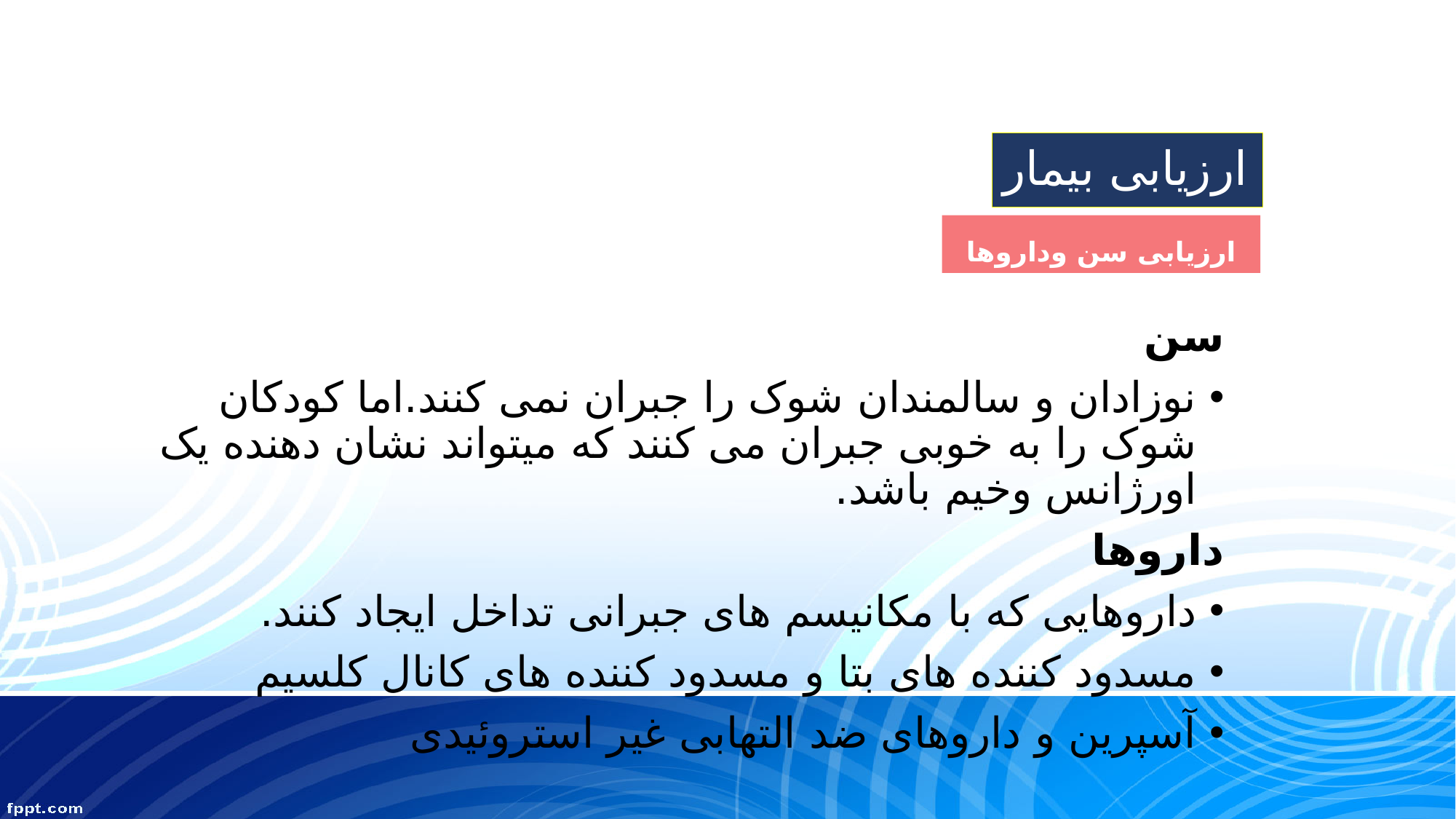

ارزیابی بیمار
ارزیابی سن وداروها
سن
نوزادان و سالمندان شوک را جبران نمی کنند.اما کودکان شوک را به خوبی جبران می کنند که میتواند نشان دهنده یک اورژانس وخیم باشد.
داروها
داروهایی که با مکانیسم های جبرانی تداخل ایجاد کنند.
مسدود کننده های بتا و مسدود کننده های کانال کلسیم
آسپرین و داروهای ضد التهابی غیر استروئیدی